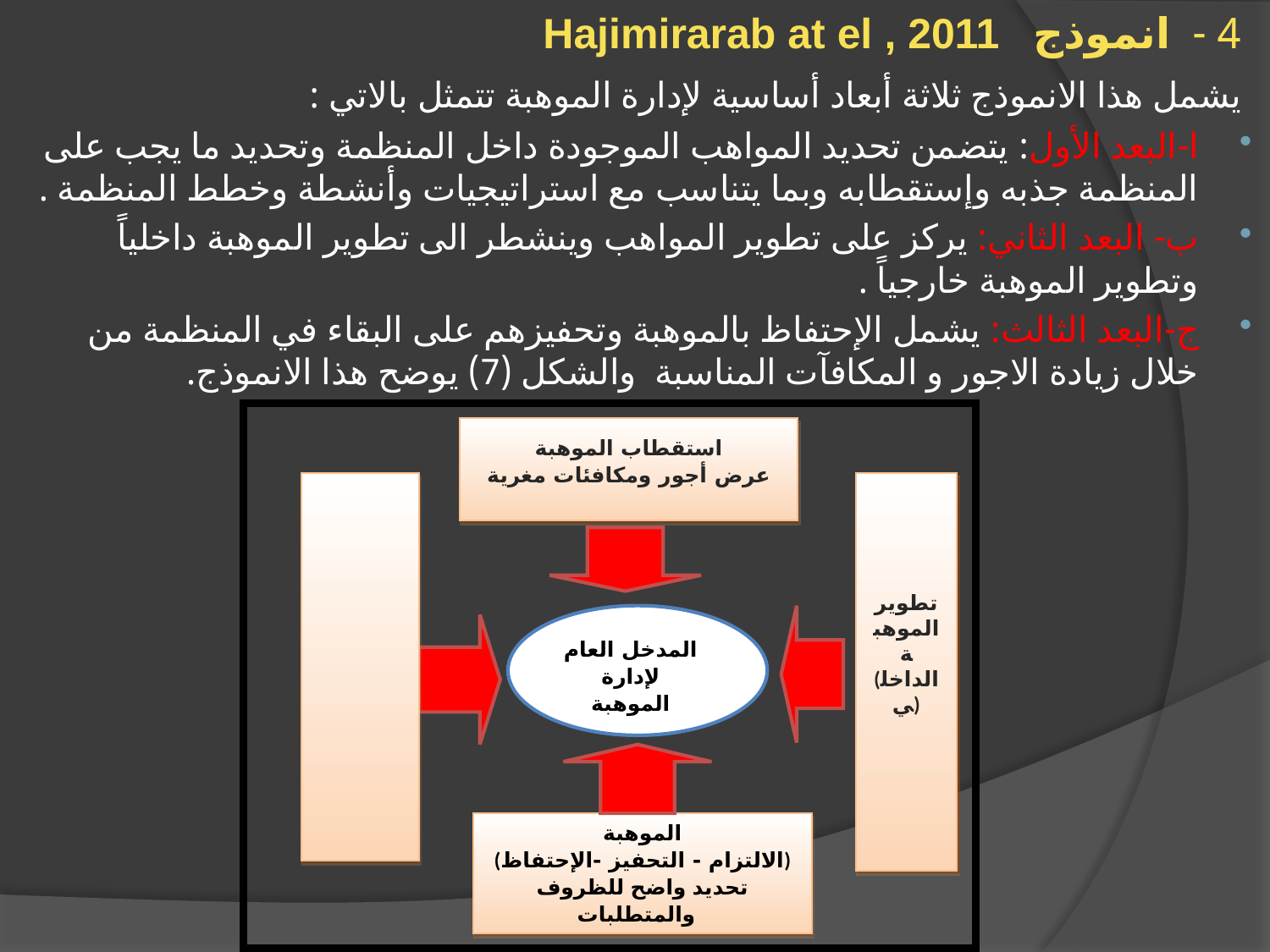

4 -  انموذج   Hajimirarab at el , 2011
 يشمل هذا الانموذج ثلاثة أبعاد أساسية لإدارة الموهبة تتمثل بالاتي :
ا-البعد الأول: يتضمن تحديد المواهب الموجودة داخل المنظمة وتحديد ما يجب على المنظمة جذبه وإستقطابه وبما يتناسب مع استراتيجيات وأنشطة وخطط المنظمة .
ب- البعد الثاني: يركز على تطوير المواهب وينشطر الى تطوير الموهبة داخلياً وتطوير الموهبة خارجياً .
ج-البعد الثالث: يشمل الإحتفاظ بالموهبة وتحفيزهم على البقاء في المنظمة من خلال زيادة الاجور و المكافآت المناسبة  والشكل (7) يوضح هذا الانموذج.

استقطاب الموهبة
عرض أجور ومكافئات مغرية

تطوير الموهبة
(الداخلي)

المدخل العام لإدارة الموهبة

الموهبة
(الالتزام - التحفيز -الإحتفاظ) تحديد واضح للظروف والمتطلبات